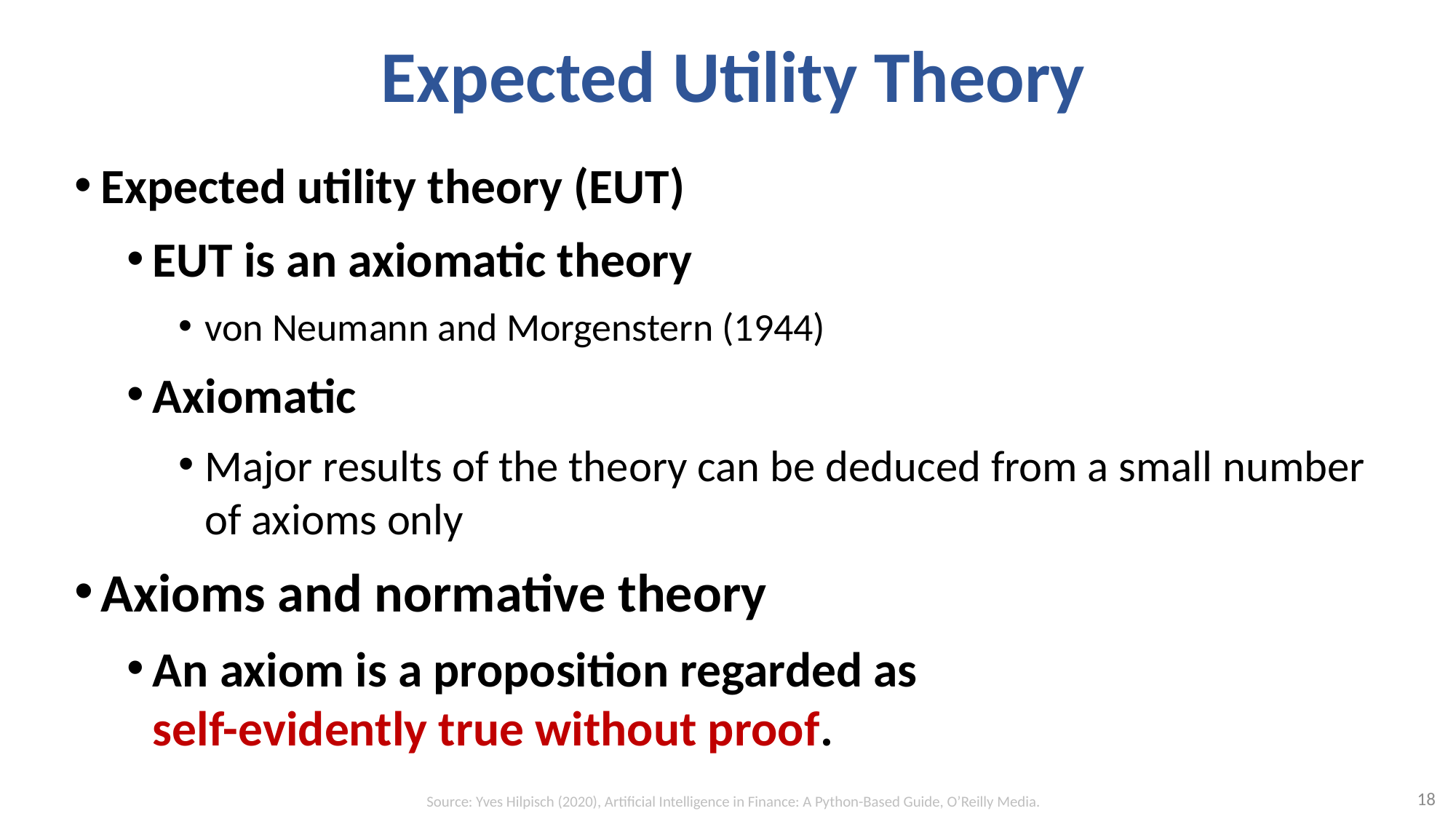

# Expected Utility Theory
Expected utility theory (EUT)
EUT is an axiomatic theory
von Neumann and Morgenstern (1944)
Axiomatic
Major results of the theory can be deduced from a small number of axioms only
Axioms and normative theory
An axiom is a proposition regarded as
self-evidently true without proof.

18
Source: Yves Hilpisch (2020), Artificial Intelligence in Finance: A Python-Based Guide, O’Reilly Media.